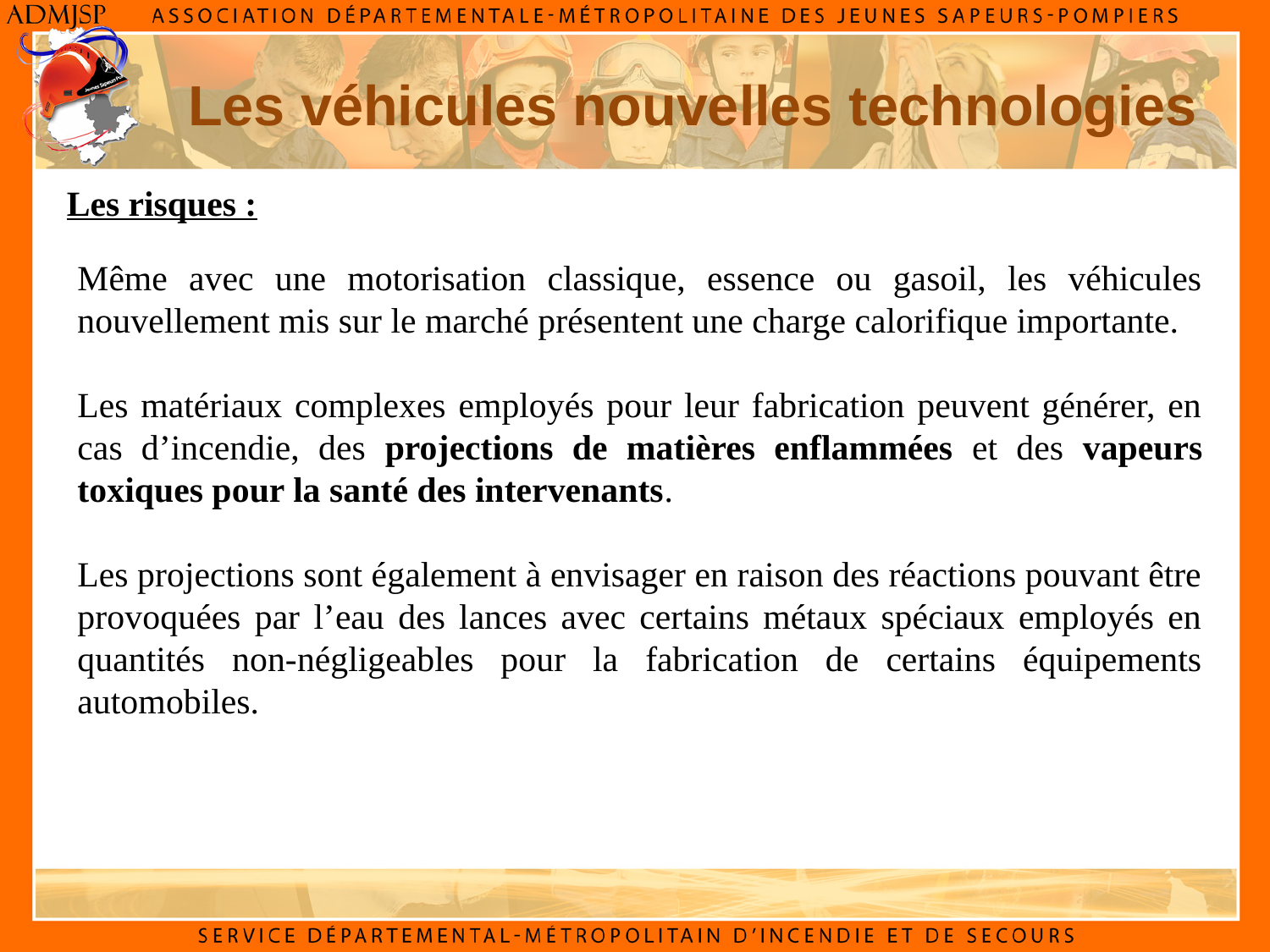

Les véhicules nouvelles technologies
Les risques :
Même avec une motorisation classique, essence ou gasoil, les véhicules nouvellement mis sur le marché présentent une charge calorifique importante.

Les matériaux complexes employés pour leur fabrication peuvent générer, en cas d’incendie, des projections de matières enflammées et des vapeurs toxiques pour la santé des intervenants.

Les projections sont également à envisager en raison des réactions pouvant être provoquées par l’eau des lances avec certains métaux spéciaux employés en quantités non-négligeables pour la fabrication de certains équipements automobiles.